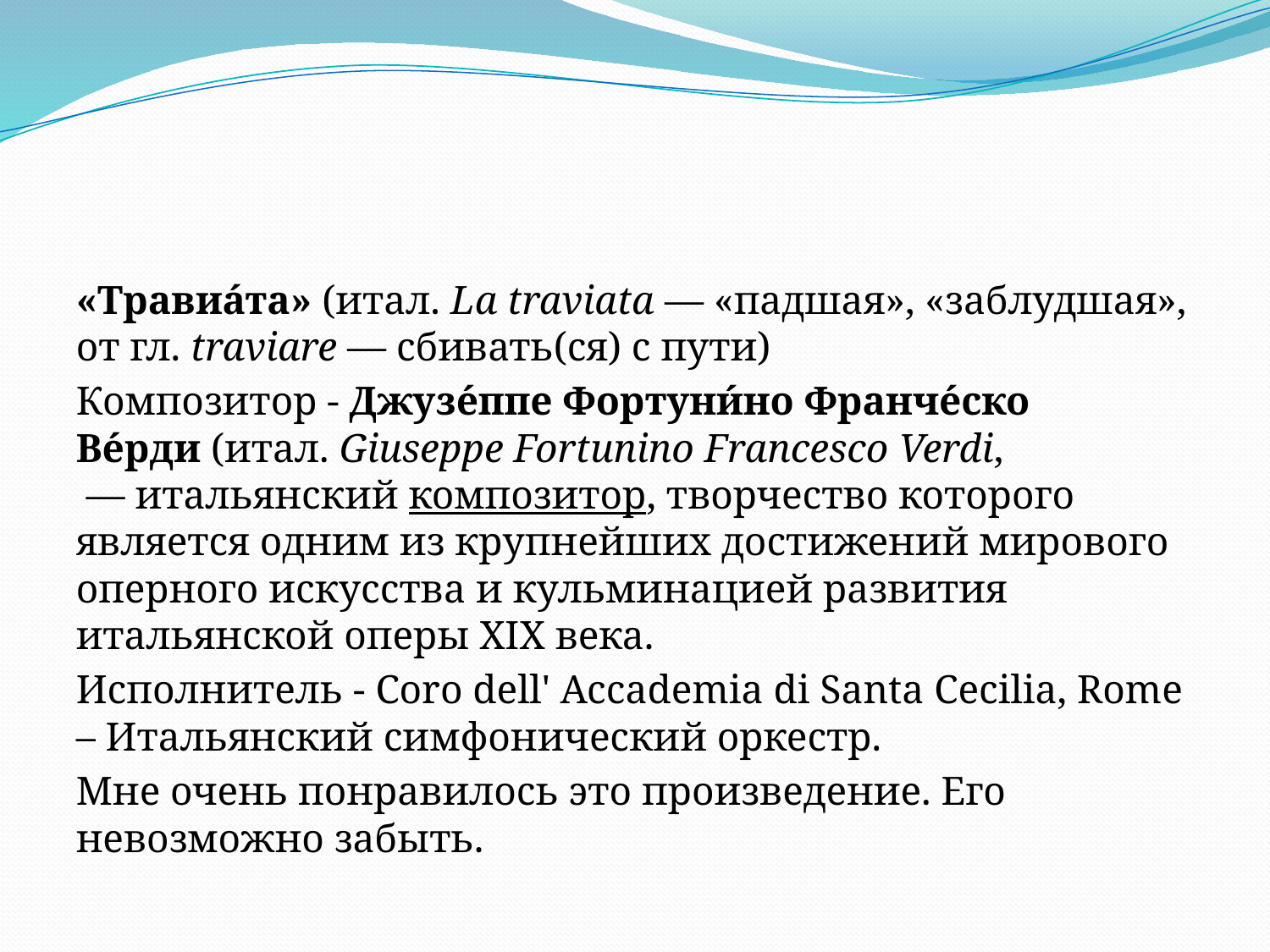

#
«Травиа́та» (итал. La traviata — «падшая», «заблудшая», от гл. traviare — сбивать(ся) с пути)
Композитор - Джузе́ппе Фортуни́но Франче́ско Ве́рди (итал. Giuseppe Fortunino Francesco Verdi,  — итальянский композитор, творчество которого является одним из крупнейших достижений мирового оперного искусства и кульминацией развития итальянской оперы XIX века.
Исполнитель - Coro dell' Accademia di Santa Cecilia, Rome – Итальянский симфонический оркестр.
Мне очень понравилось это произведение. Его невозможно забыть.